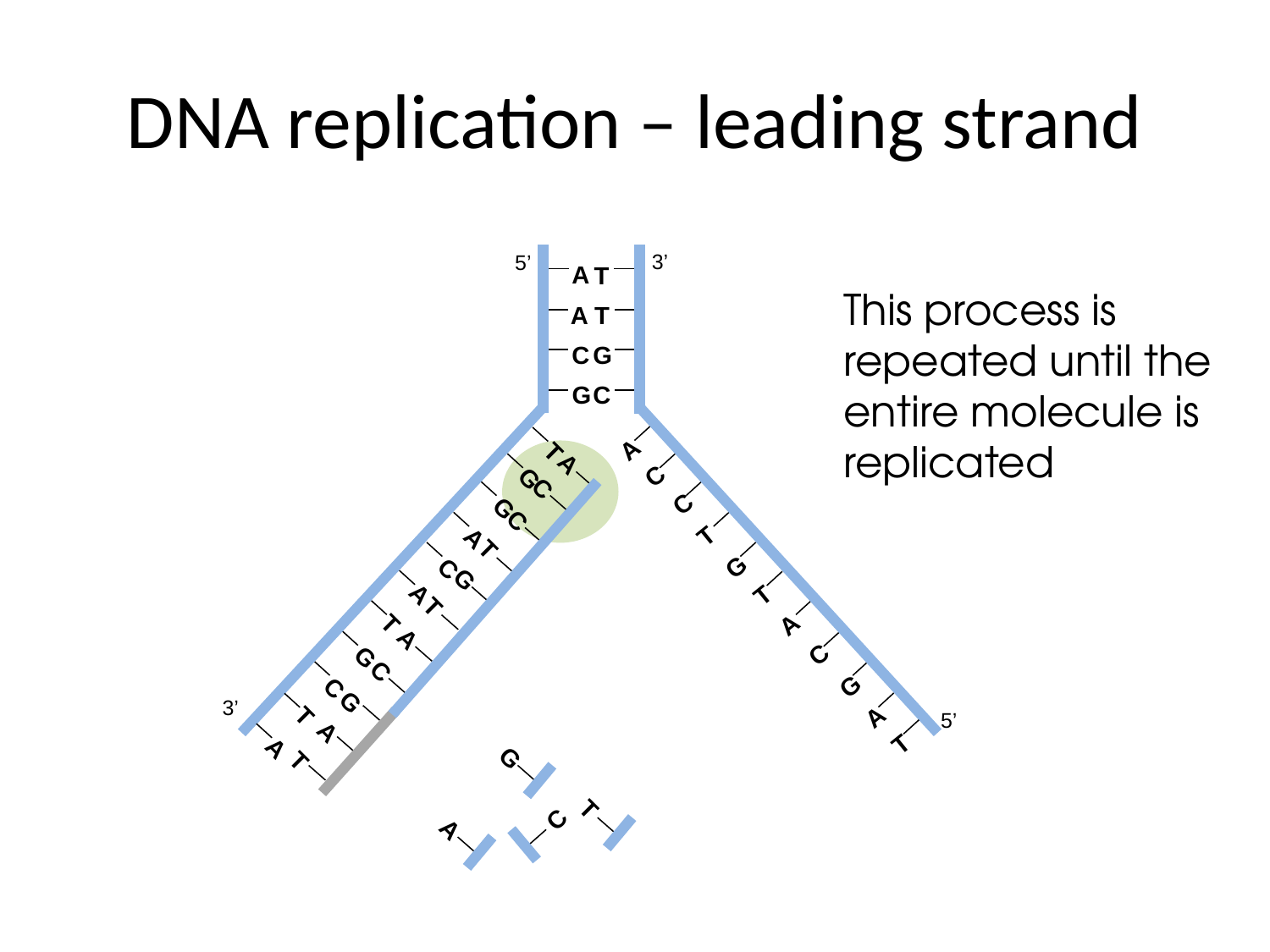

# DNA replication – leading strand

3’
5’
A
T
This process is repeated until the entire molecule is replicated
A
T
C
G
G
C
A
T
A

C
G
C
C
G
C
T
A
T
C
G
G
A
T
T
T
A
A
C
G
C
C
G
G
3’
T
A
5’
A
T
A
G
T
T
C
A